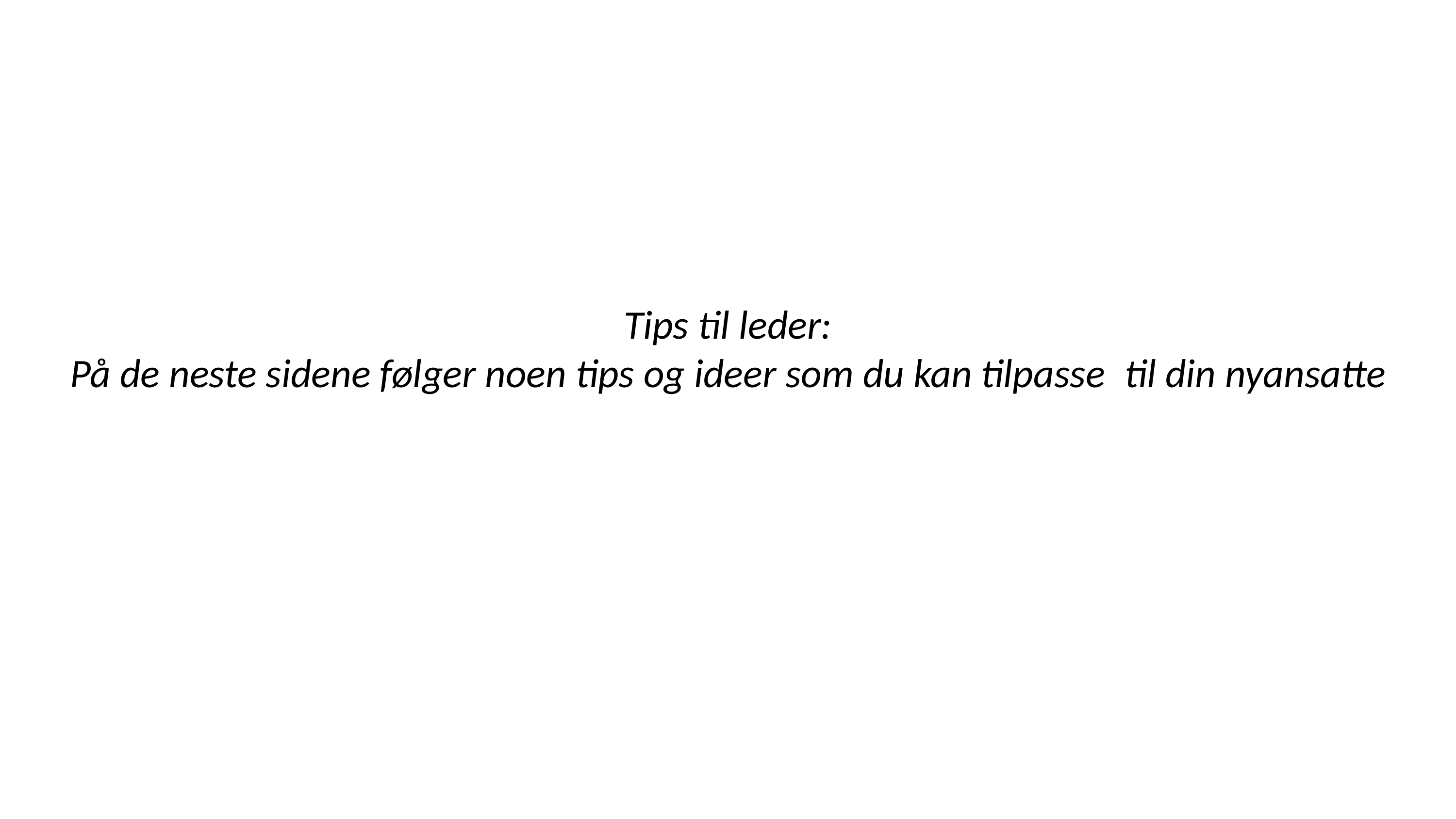

# Tips til leder: På de neste sidene følger noen tips og ideer som du kan tilpasse  til din nyansatte